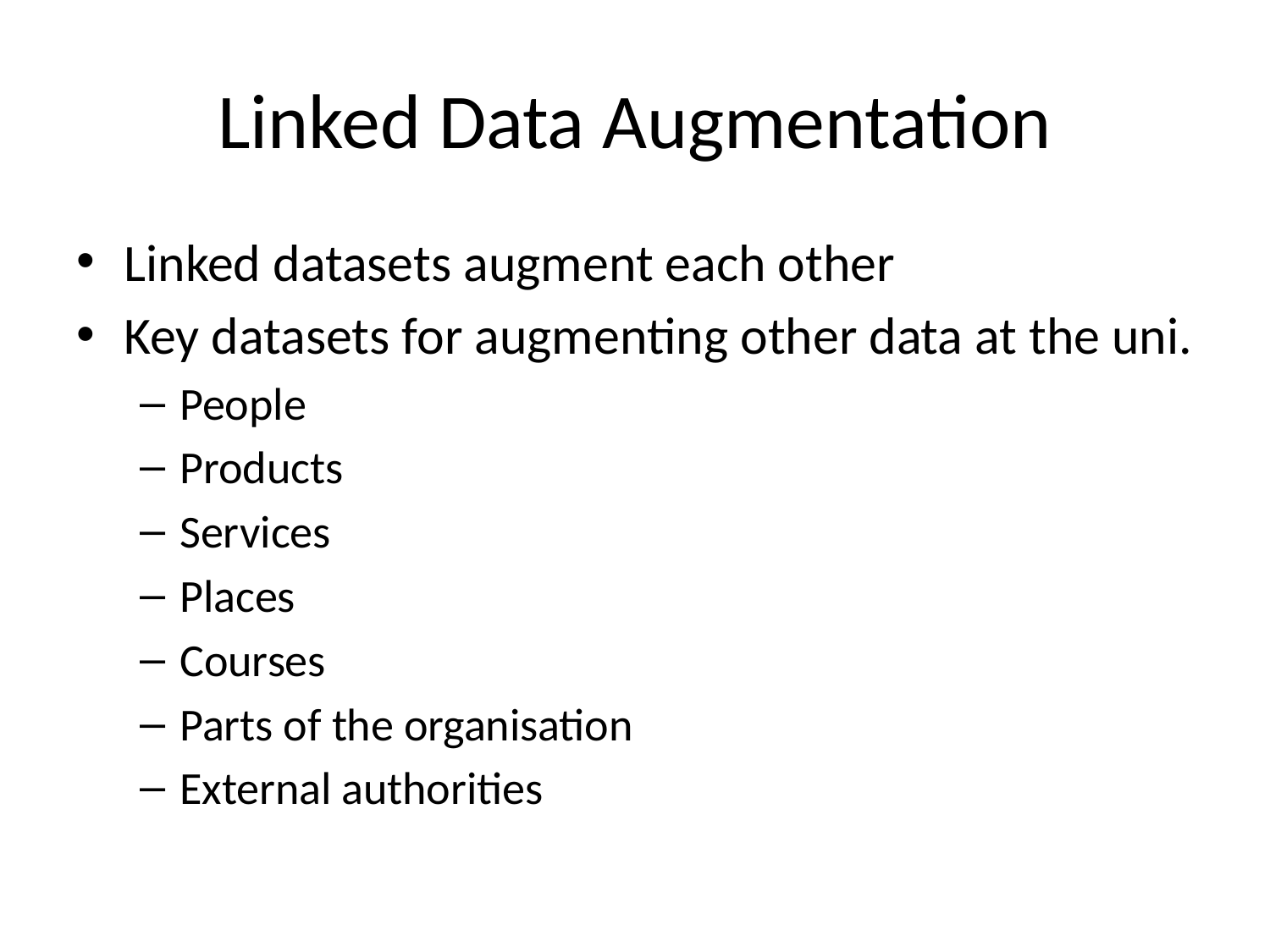

# Linked Data Augmentation
Linked datasets augment each other
Key datasets for augmenting other data at the uni.
People
Products
Services
Places
Courses
Parts of the organisation
External authorities